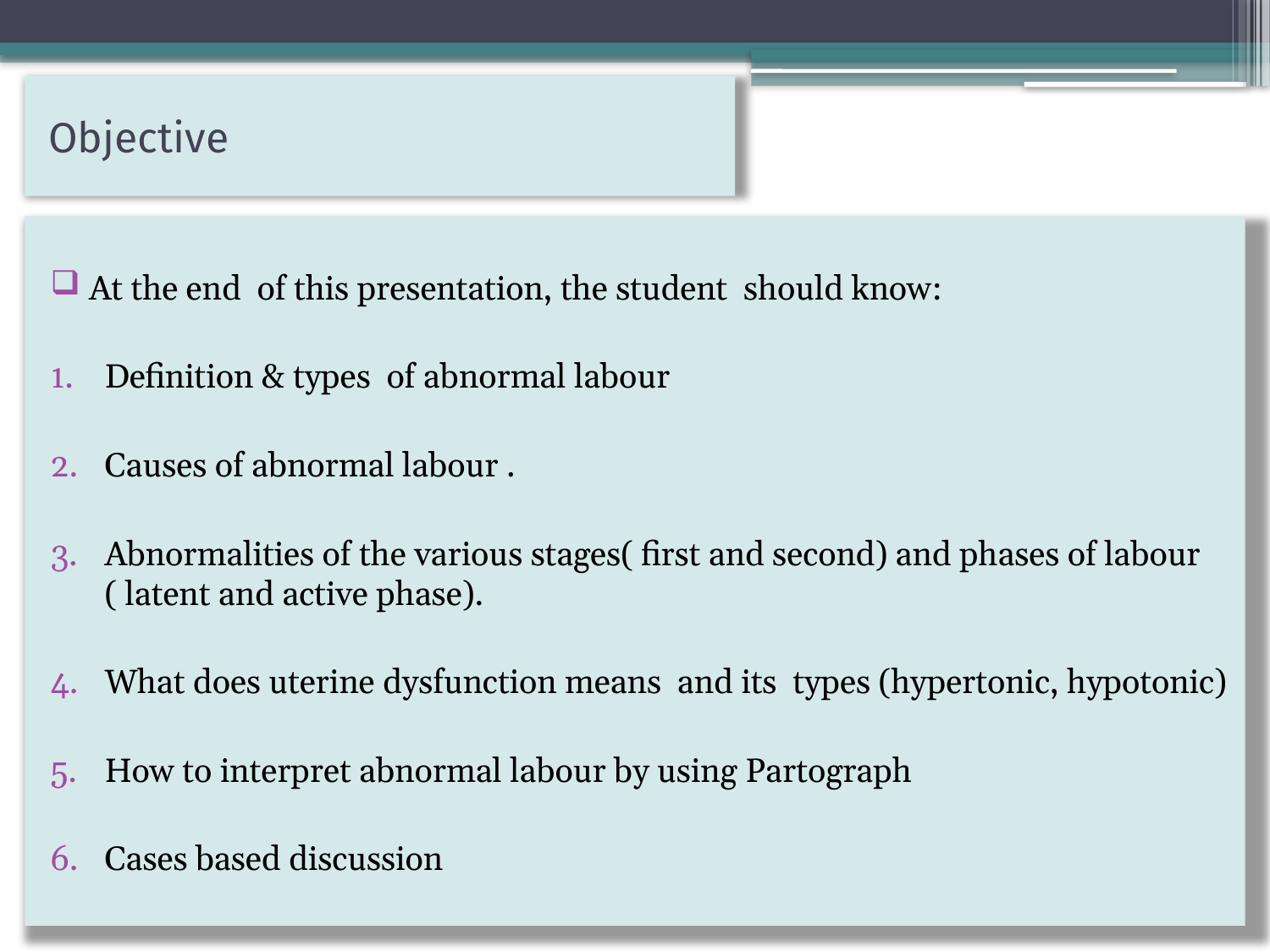

# Objective

 At the end  of this presentation, the student  should know:

Definition & types  of abnormal labour

Causes of abnormal labour .

Abnormalities of the various stages( first and second) and phases of labour ( latent and active phase).

What does uterine dysfunction means  and its  types (hypertonic, hypotonic)

How to interpret abnormal labour by using Partograph

Cases based discussion